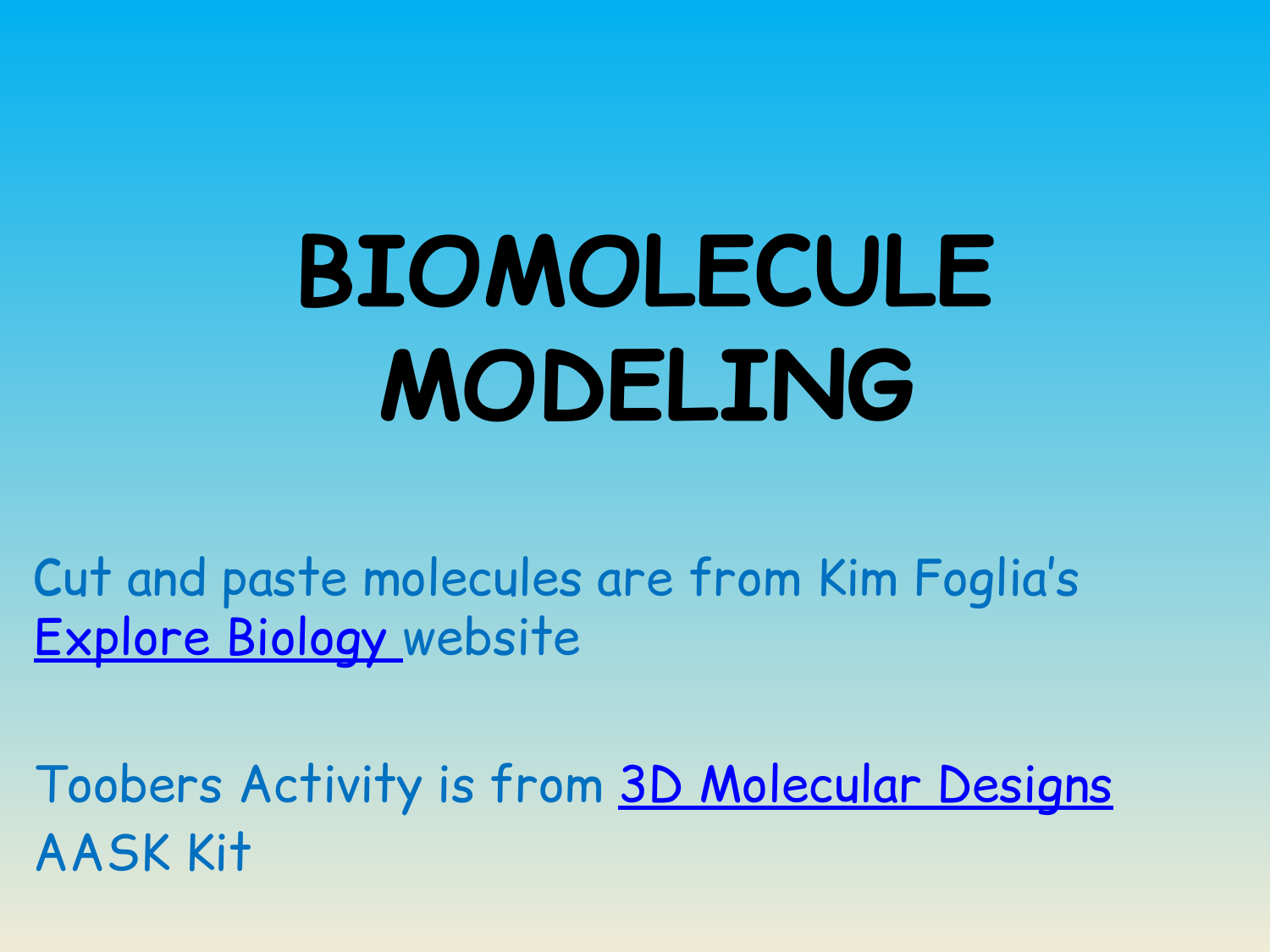

# BIOMOLECULE MODELING
Cut and paste molecules are from Kim Foglia’s Explore Biology website

Toobers Activity is from 3D Molecular Designs
 AASK Kit